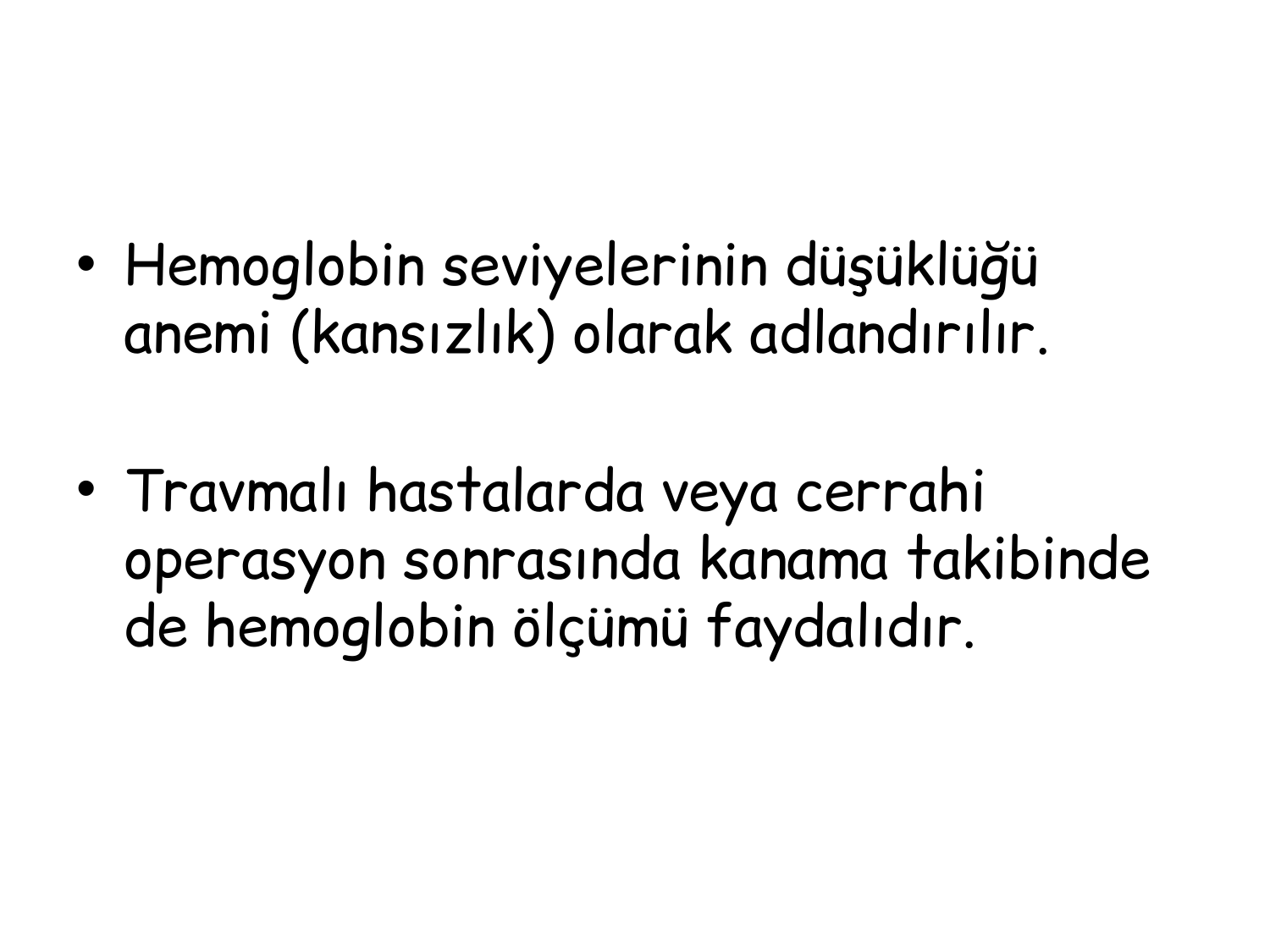

#
Hemoglobin seviyelerinin düşüklüğü anemi (kansızlık) olarak adlandırılır.

Travmalı hastalarda veya cerrahi operasyon sonrasında kanama takibinde de hemoglobin ölçümü faydalıdır.